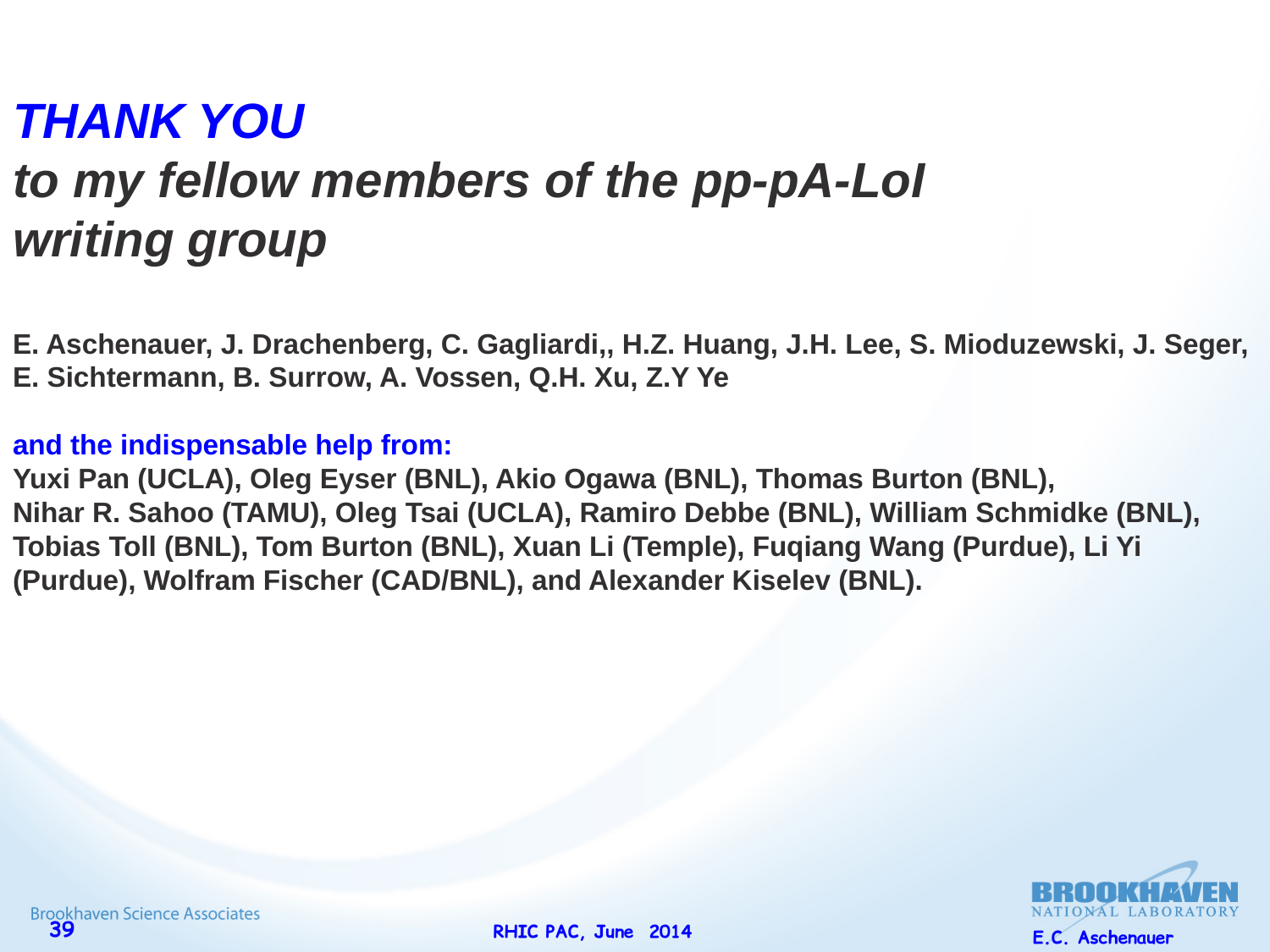

THANK YOU
to my fellow members of the pp-pA-LoI
writing group
E. Aschenauer, J. Drachenberg, C. Gagliardi,, H.Z. Huang, J.H. Lee, S. Mioduzewski, J. Seger, E. Sichtermann, B. Surrow, A. Vossen, Q.H. Xu, Z.Y Ye
and the indispensable help from:
Yuxi Pan (UCLA), Oleg Eyser (BNL), Akio Ogawa (BNL), Thomas Burton (BNL),
Nihar R. Sahoo (TAMU), Oleg Tsai (UCLA), Ramiro Debbe (BNL), William Schmidke (BNL), Tobias Toll (BNL), Tom Burton (BNL), Xuan Li (Temple), Fuqiang Wang (Purdue), Li Yi (Purdue), Wolfram Fischer (CAD/BNL), and Alexander Kiselev (BNL).
RHIC PAC, June  2014
E.C. Aschenauer
39